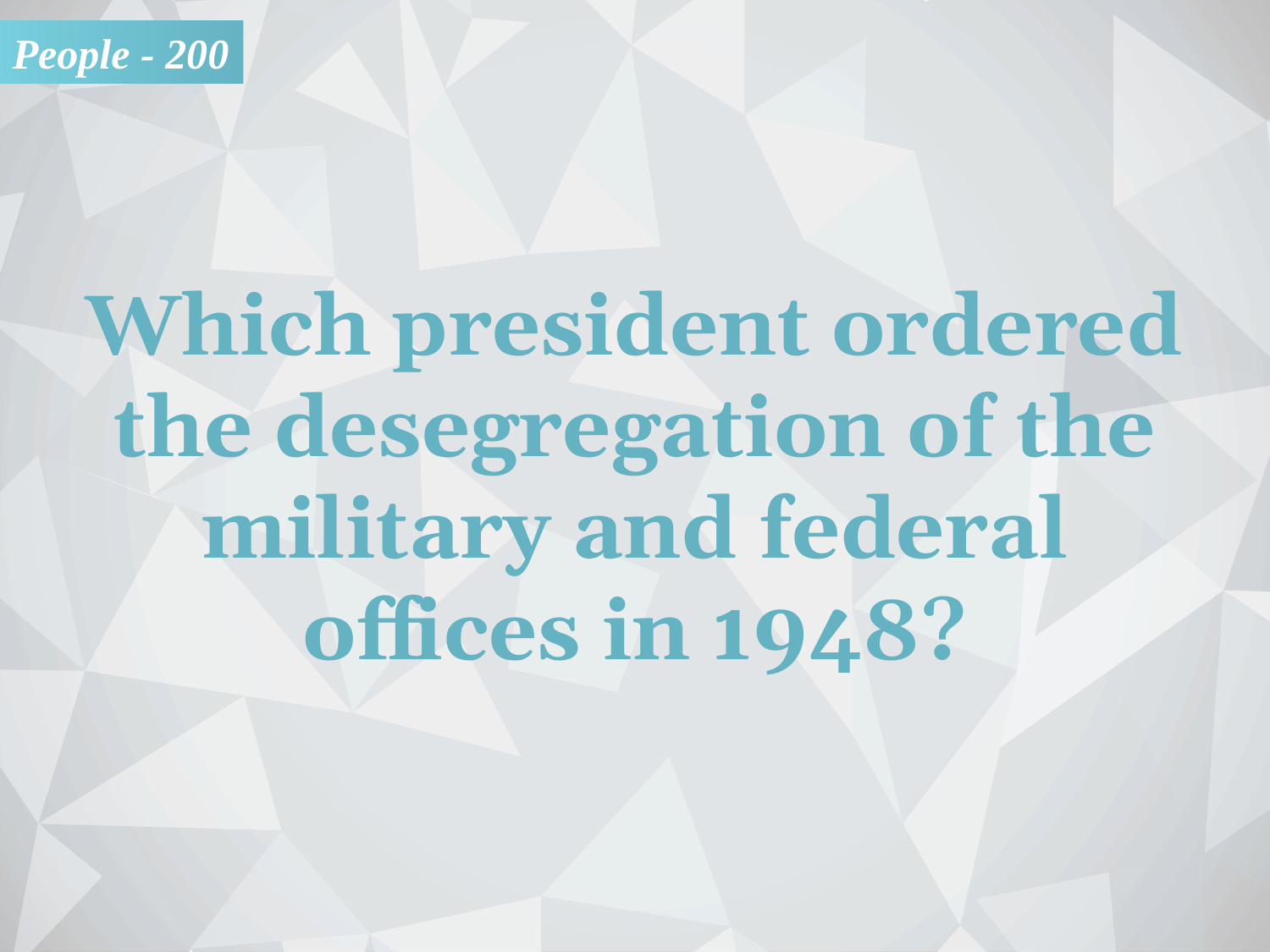

People - 200
Which president ordered the desegregation of the military and federal
offices in 1948?